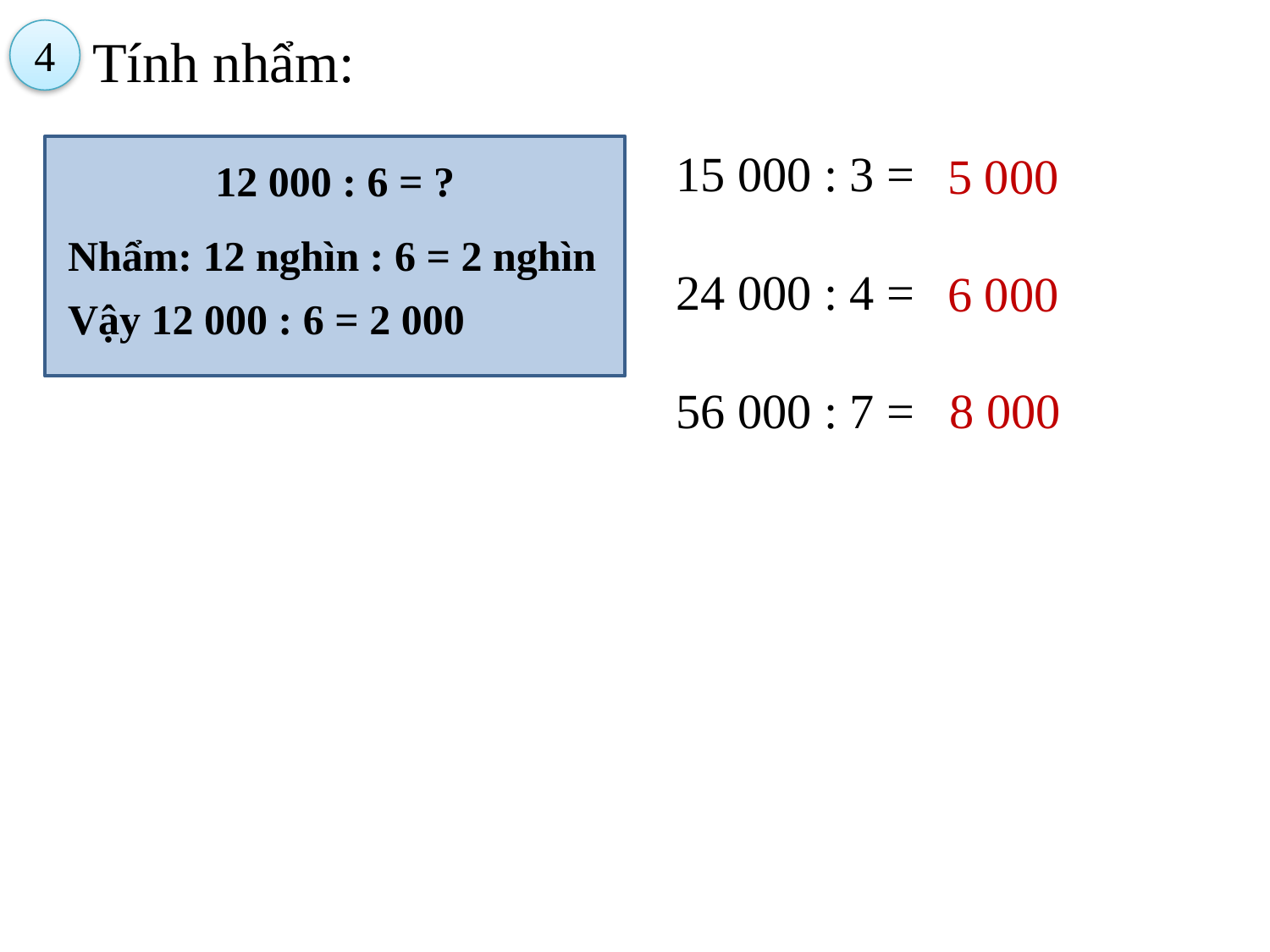

4
Tính nhẩm:
12 000 : 6 = ?

15 000 : 3 =

24 000 : 4 =

56 000 : 7 =
5 000
Nhẩm: 12 nghìn : 6 = 2 nghìn
6 000
Vậy 12 000 : 6 = 2 000
8 000